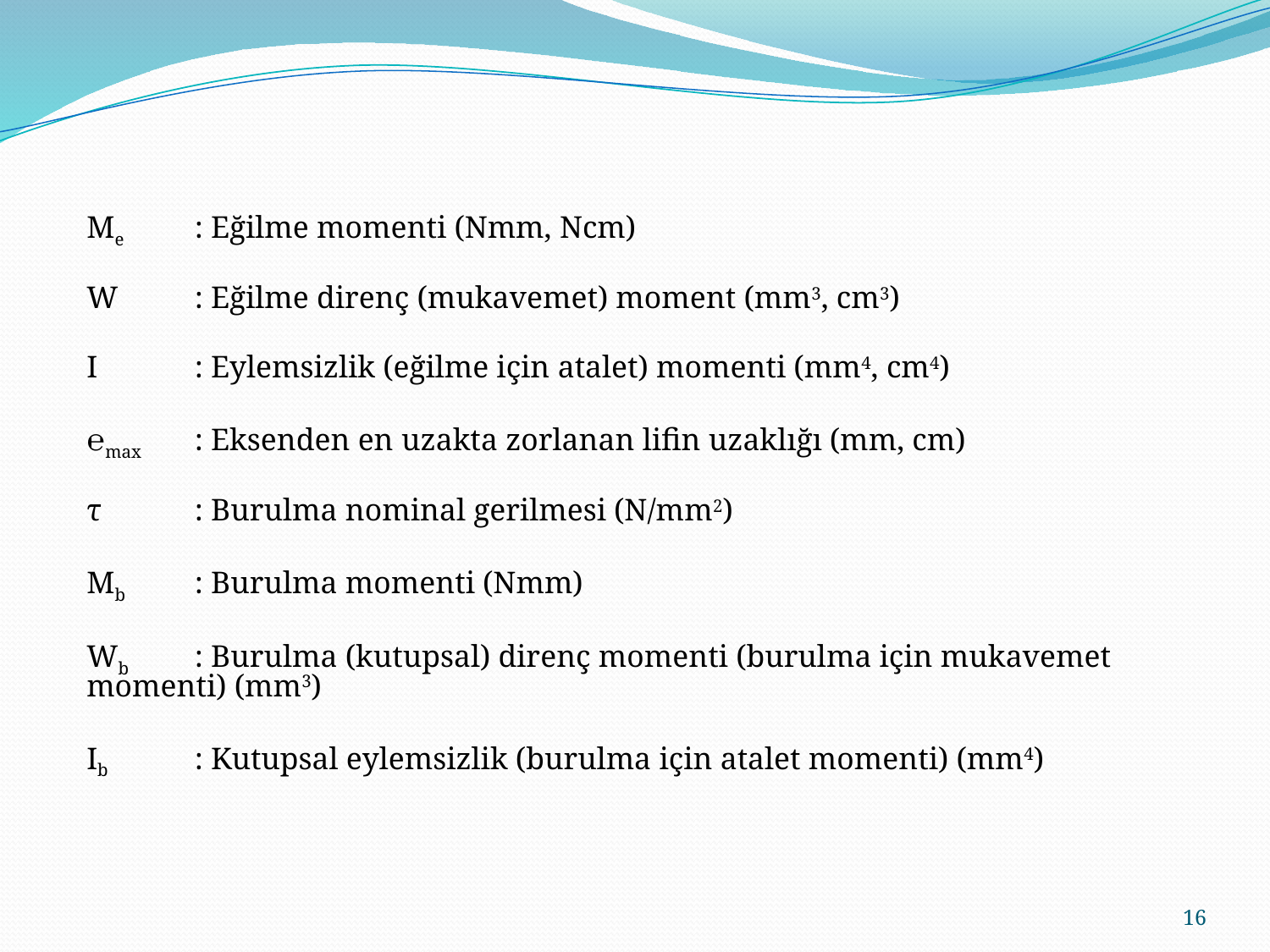

Me	: Eğilme momenti (Nmm, Ncm)

W	: Eğilme direnç (mukavemet) moment (mm3, cm3)

I	: Eylemsizlik (eğilme için atalet) momenti (mm4, cm4)

℮max	: Eksenden en uzakta zorlanan lifin uzaklığı (mm, cm)

τ	: Burulma nominal gerilmesi (N/mm2)

Mb	: Burulma momenti (Nmm)

Wb	: Burulma (kutupsal) direnç momenti (burulma için mukavemet momenti) (mm3)

Ib	: Kutupsal eylemsizlik (burulma için atalet momenti) (mm4)

16